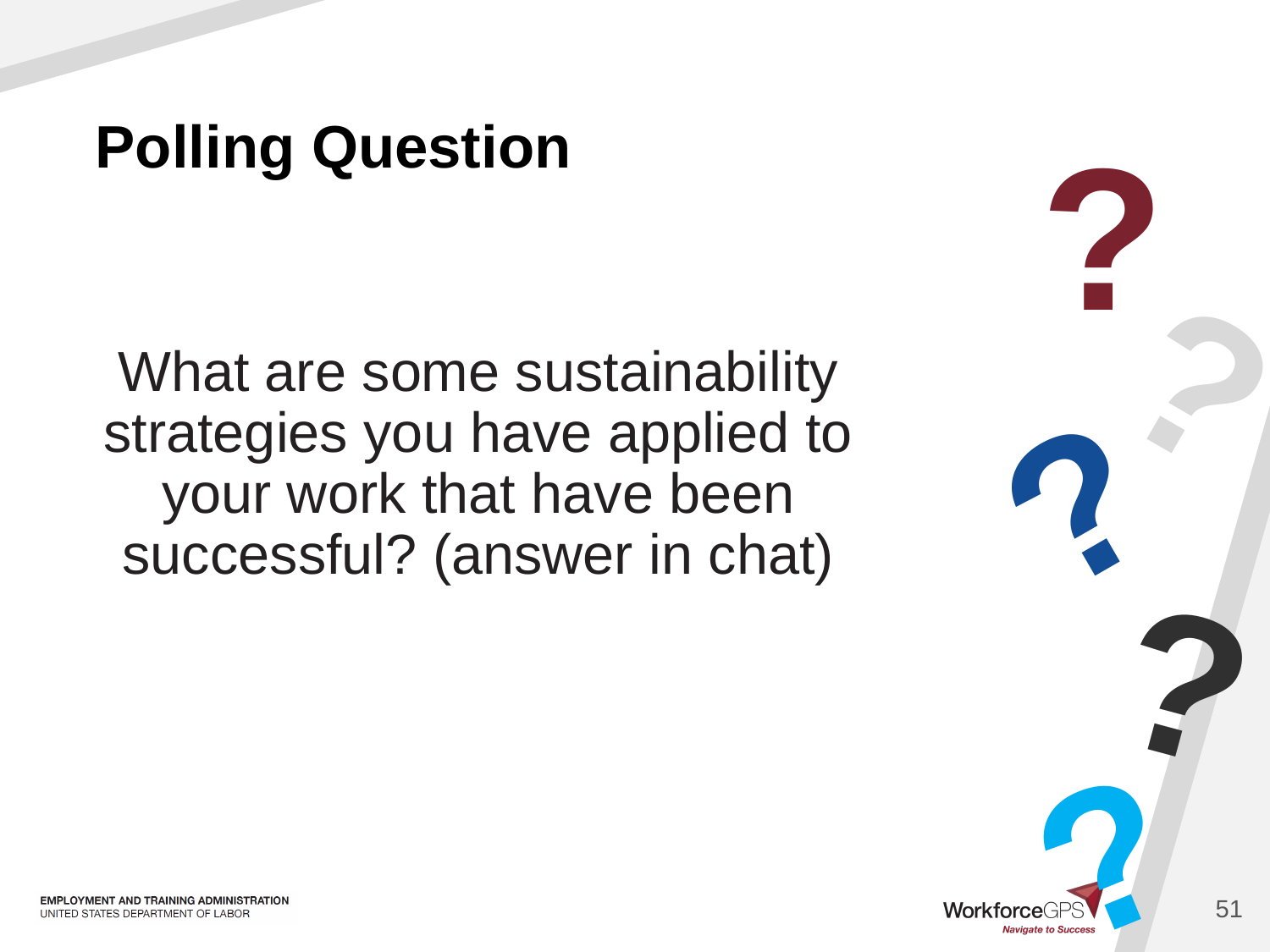

# Polling Question
?
?
?
?
?
What are some sustainability strategies you have applied to your work that have been successful? (answer in chat)
51